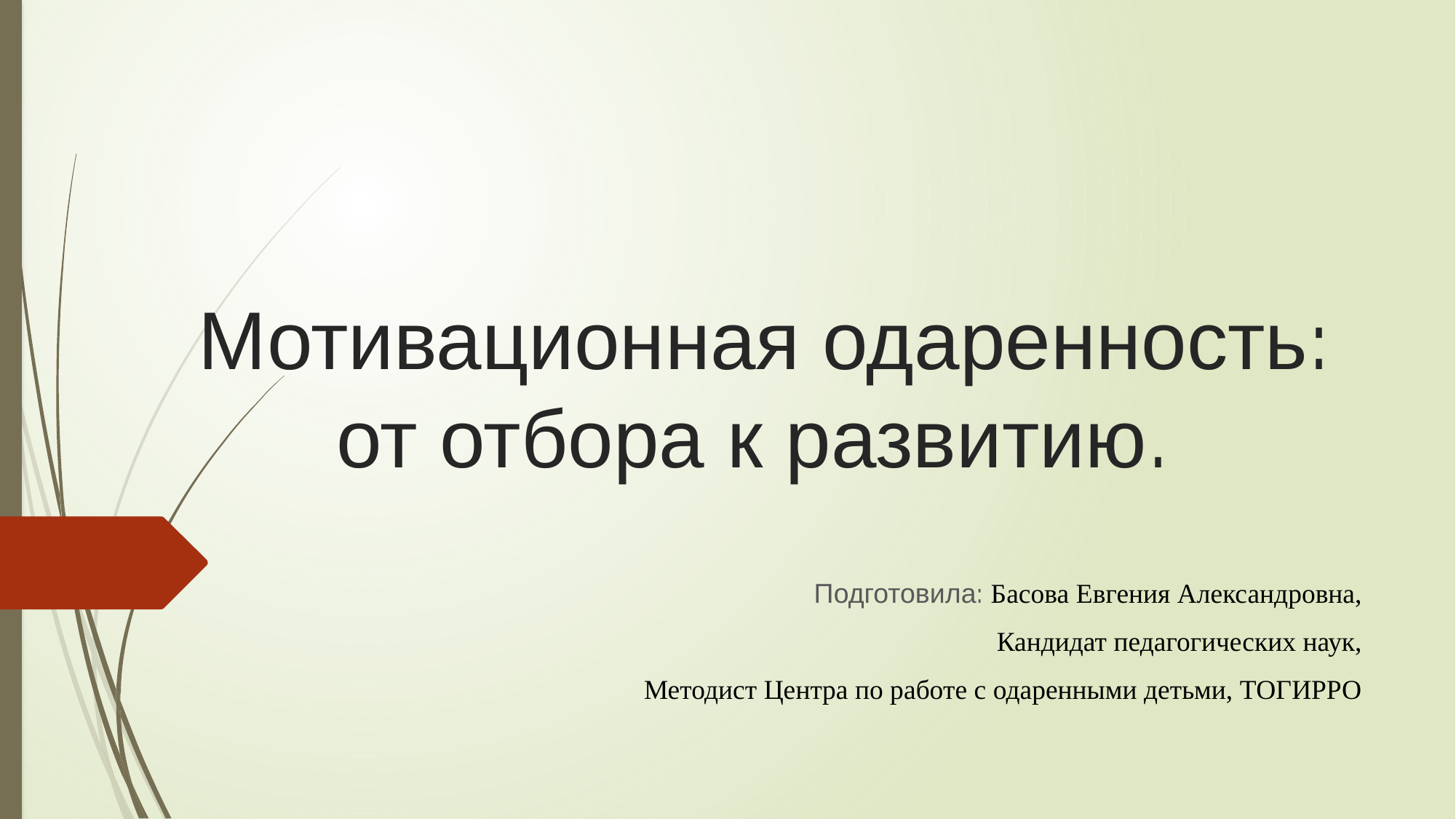

# Мотивационная одаренность: от отбора к развитию.
Подготовила: Басова Евгения Александровна,
Кандидат педагогических наук,
Методист Центра по работе с одаренными детьми, ТОГИРРО